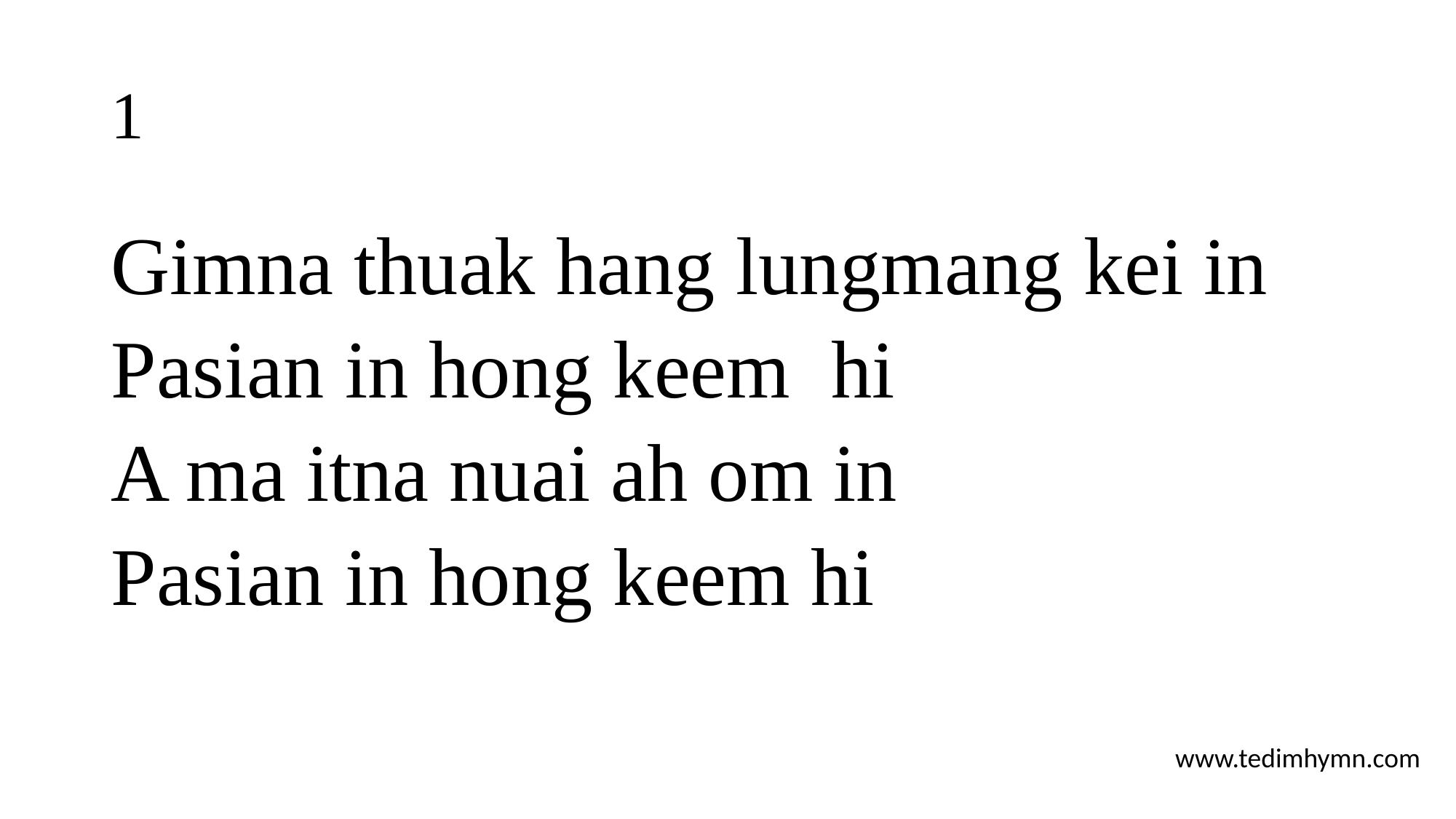

# 1
Gimna thuak hang lungmang kei in
Pasian in hong keem  hi
A ma itna nuai ah om in
Pasian in hong keem hi
www.tedimhymn.com